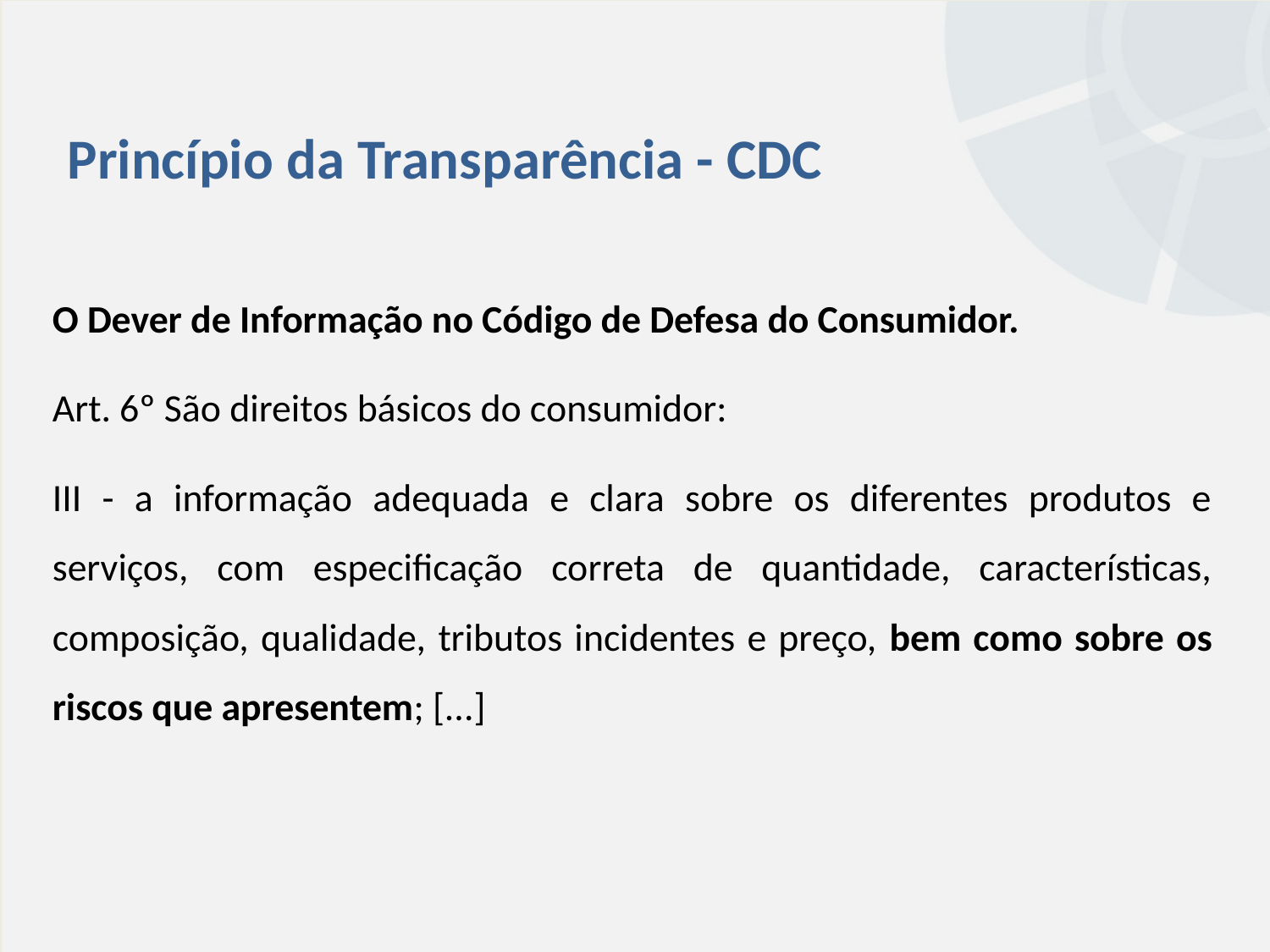

Princípio da Transparência - CDC
O Dever de Informação no Código de Defesa do Consumidor.
Art. 6º São direitos básicos do consumidor:
III - a informação adequada e clara sobre os diferentes produtos e serviços, com especificação correta de quantidade, características, composição, qualidade, tributos incidentes e preço, bem como sobre os riscos que apresentem; [...]